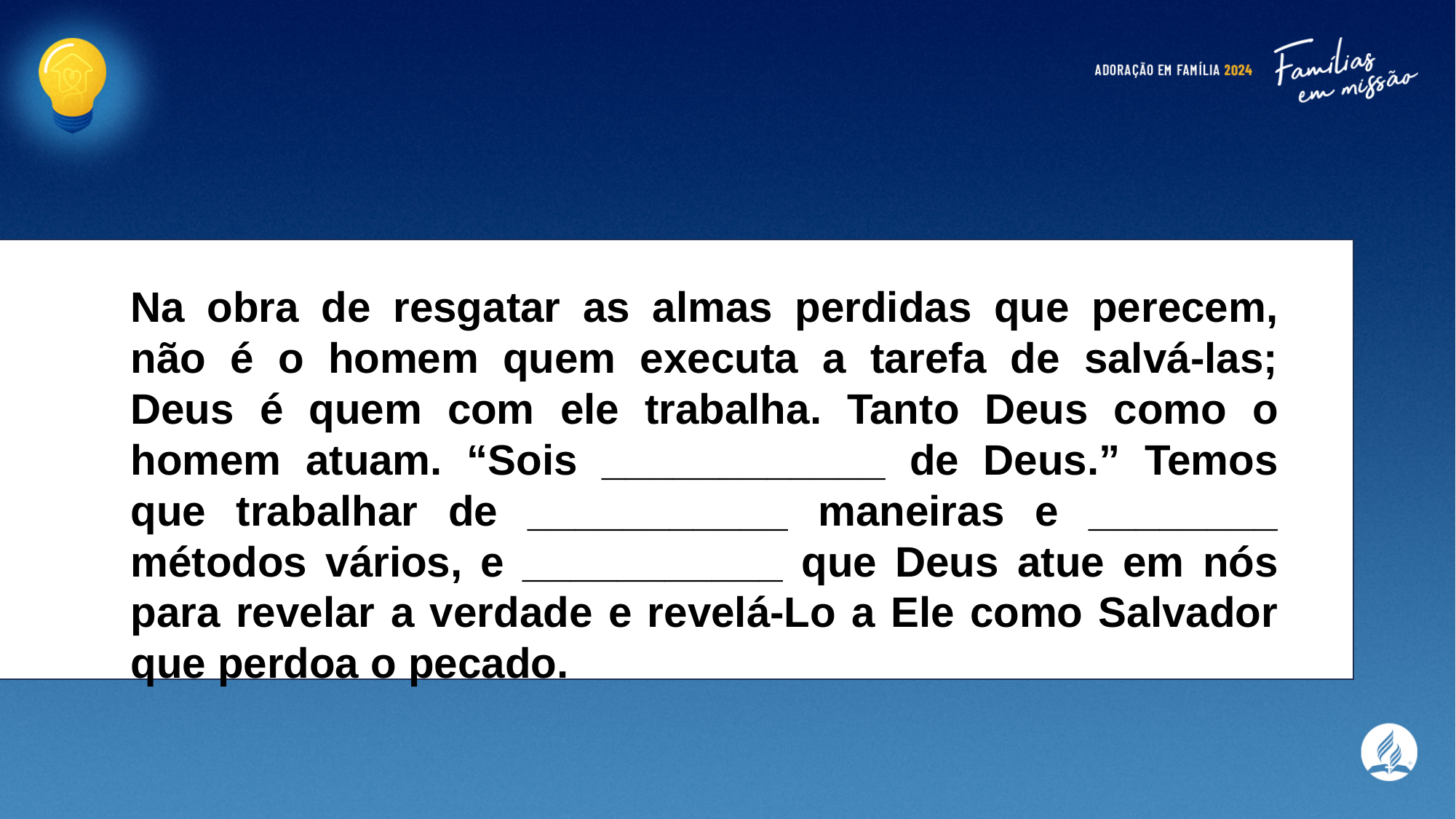

Na obra de resgatar as almas perdidas que perecem, não é o homem quem executa a tarefa de salvá-las; Deus é quem com ele trabalha. Tanto Deus como o homem atuam. “Sois ____________ de Deus.” Temos que trabalhar de ___________ maneiras e ________ métodos vários, e ___________ que Deus atue em nós para revelar a verdade e revelá-Lo a Ele como Salvador que perdoa o pecado.